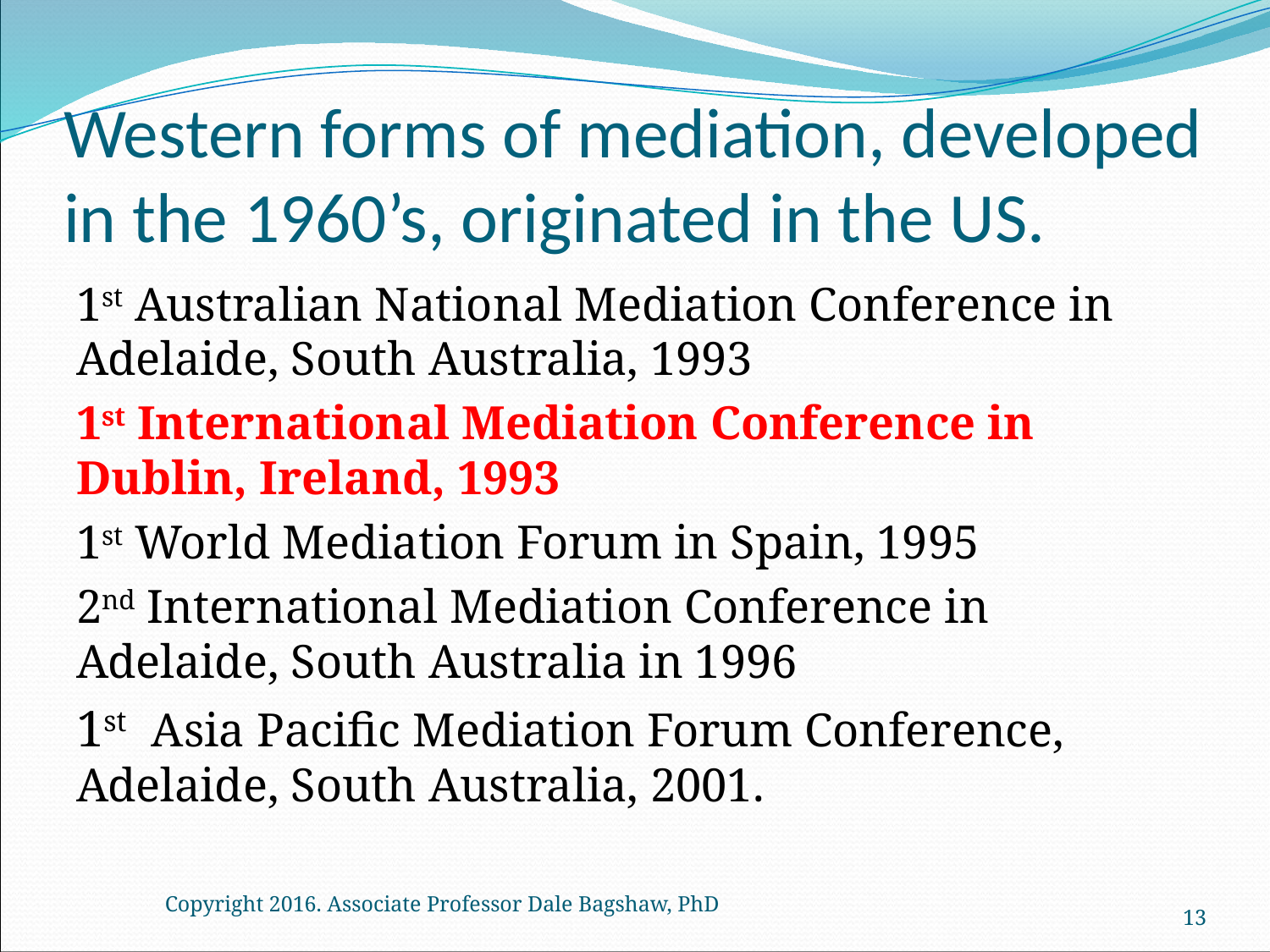

# Western forms of mediation, developed in the 1960’s, originated in the US.
1st Australian National Mediation Conference in Adelaide, South Australia, 1993
1st International Mediation Conference in Dublin, Ireland, 1993
1st World Mediation Forum in Spain, 1995
2nd International Mediation Conference in Adelaide, South Australia in 1996
1st  Asia Pacific Mediation Forum Conference, Adelaide, South Australia, 2001.
13
Copyright 2016. Associate Professor Dale Bagshaw, PhD